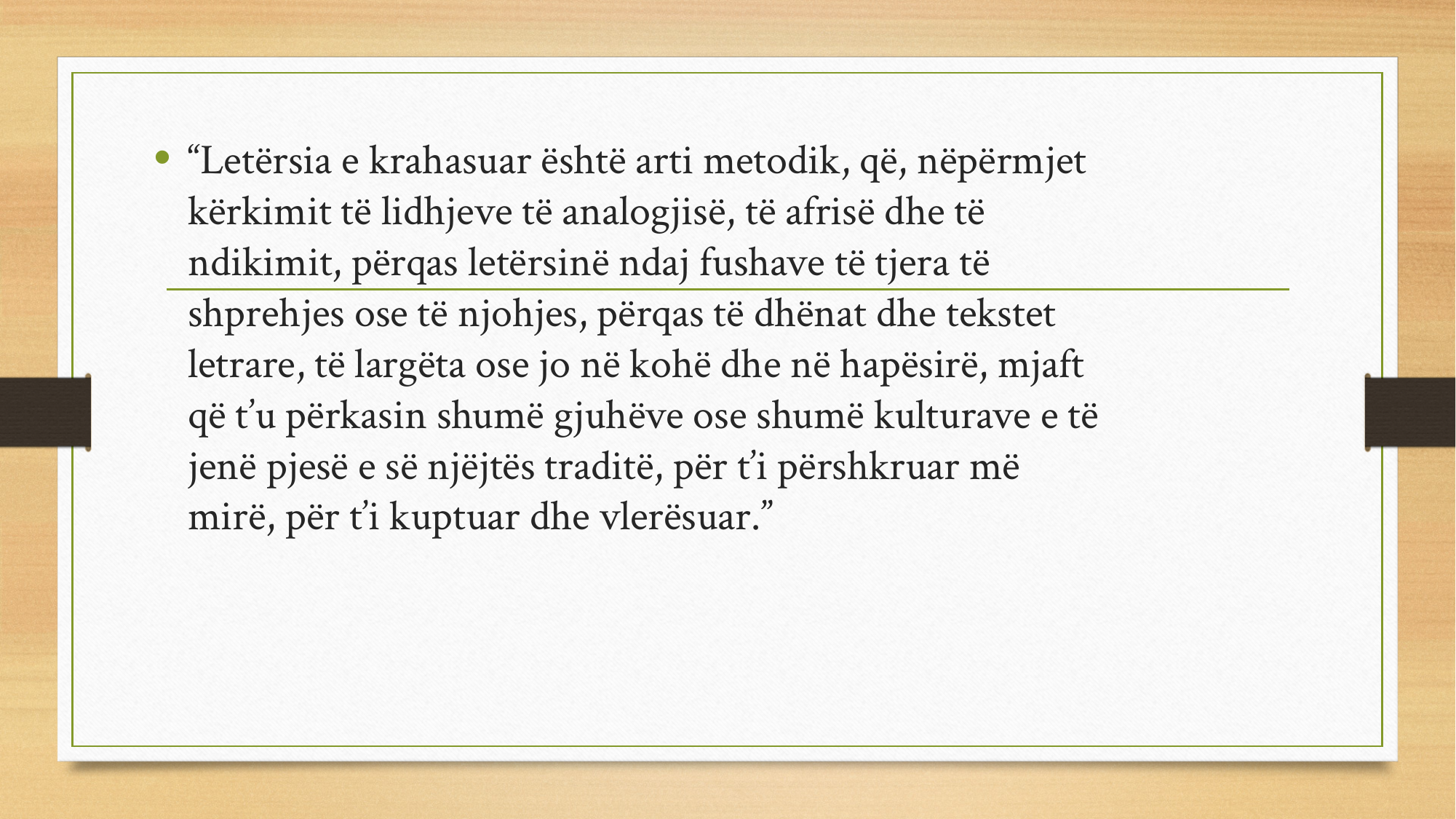

“Letërsia e krahasuar është arti metodik, që, nëpërmjet kërkimit të lidhjeve të analogjisë, të afrisë dhe të ndikimit, përqas letërsinë ndaj fushave të tjera të shprehjes ose të njohjes, përqas të dhënat dhe tekstet letrare, të largëta ose jo në kohë dhe në hapësirë, mjaft që t’u përkasin shumë gjuhëve ose shumë kulturave e të jenë pjesë e së njëjtës traditë, për t’i përshkruar më mirë, për t’i kuptuar dhe vlerësuar.”